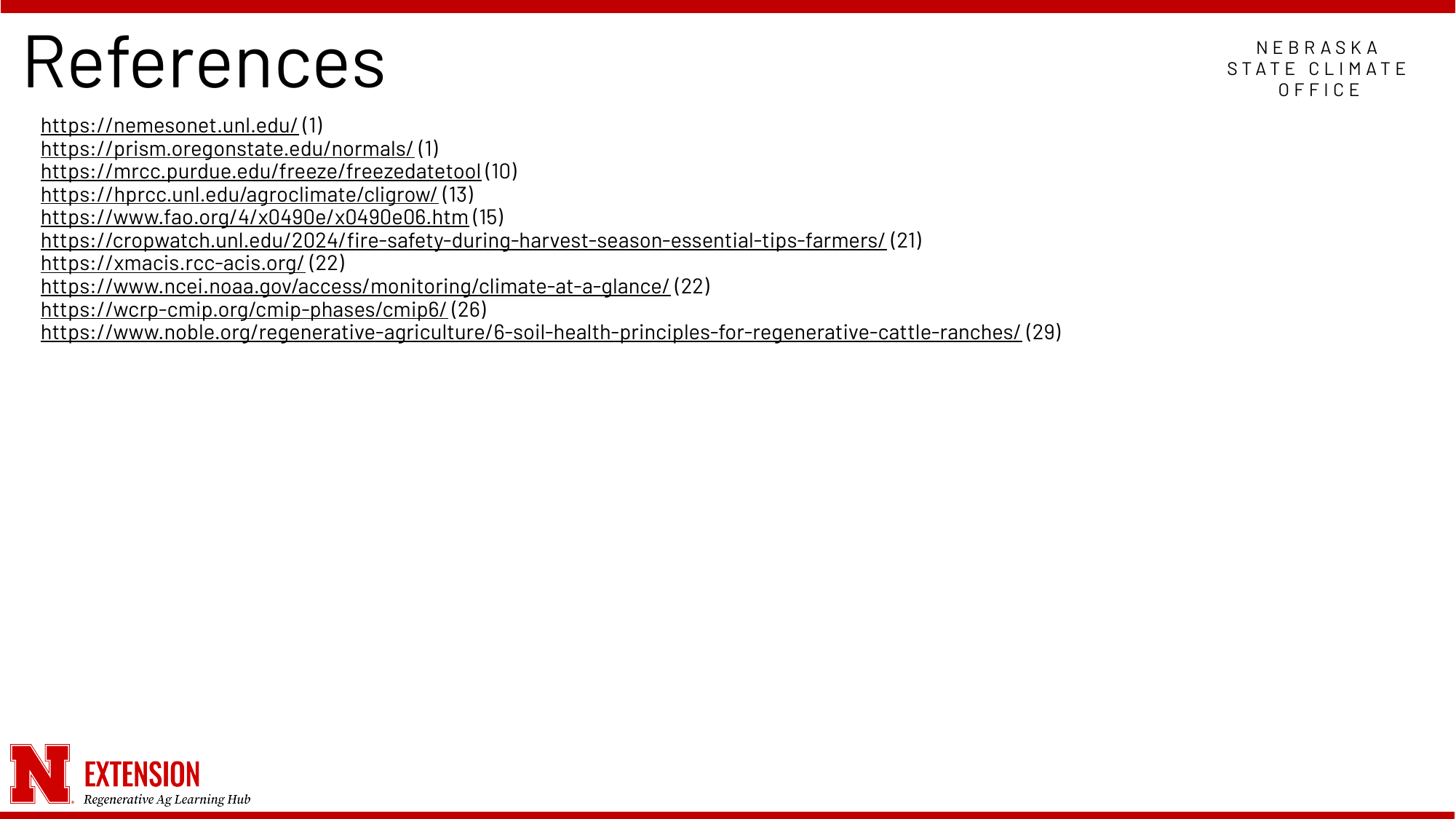

# References
NEBRASKA STATE CLIMATE OFFICE
https://nemesonet.unl.edu/ (1)
https://prism.oregonstate.edu/normals/ (1)
https://mrcc.purdue.edu/freeze/freezedatetool (10)
https://hprcc.unl.edu/agroclimate/cligrow/ (13)
https://www.fao.org/4/x0490e/x0490e06.htm (15)
https://cropwatch.unl.edu/2024/fire-safety-during-harvest-season-essential-tips-farmers/ (21)
https://xmacis.rcc-acis.org/ (22)
https://www.ncei.noaa.gov/access/monitoring/climate-at-a-glance/ (22)
https://wcrp-cmip.org/cmip-phases/cmip6/ (26)
https://www.noble.org/regenerative-agriculture/6-soil-health-principles-for-regenerative-cattle-ranches/ (29)